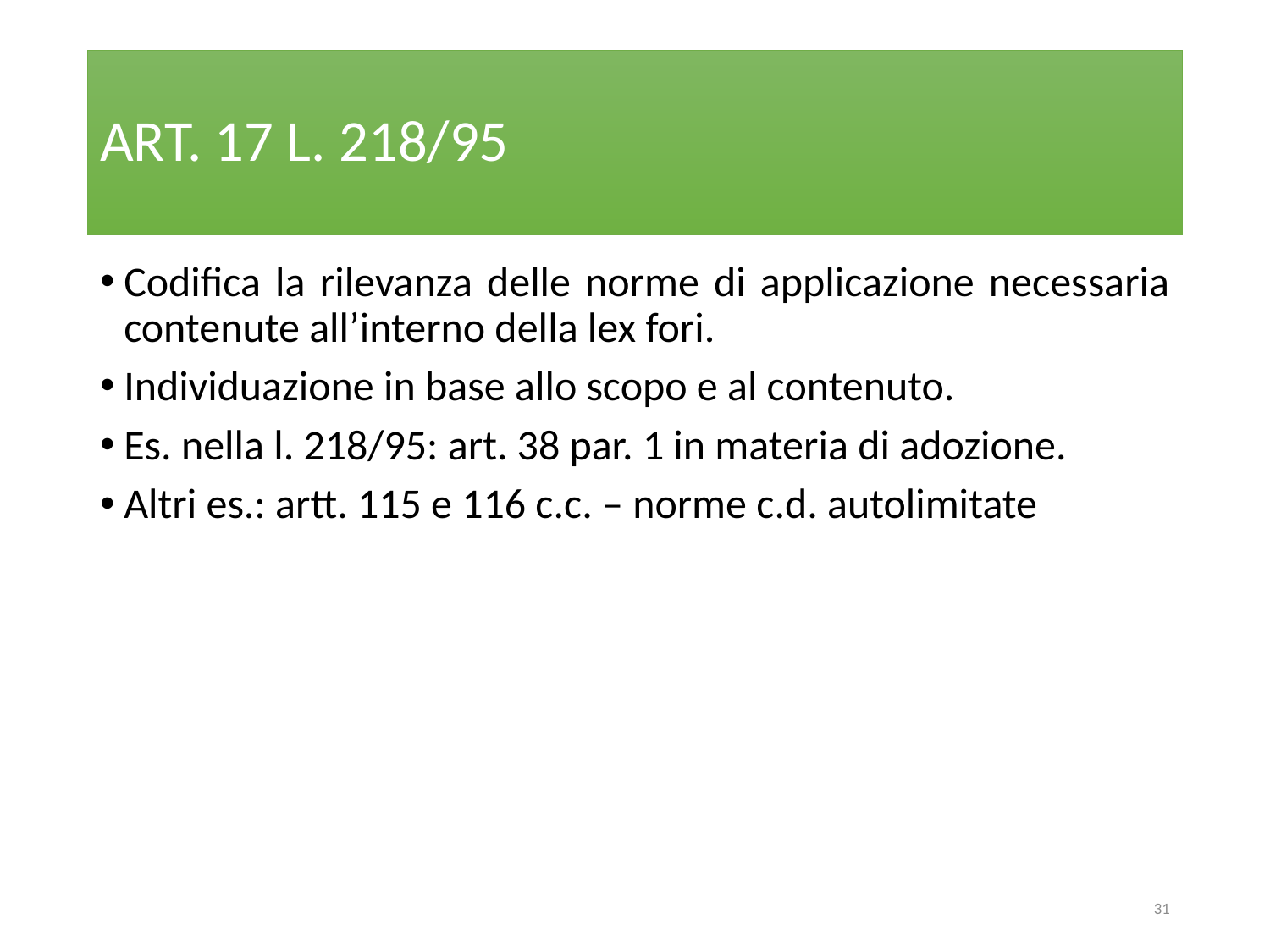

# ART. 17 L. 218/95
Codifica la rilevanza delle norme di applicazione necessaria contenute all’interno della lex fori.
Individuazione in base allo scopo e al contenuto.
Es. nella l. 218/95: art. 38 par. 1 in materia di adozione.
Altri es.: artt. 115 e 116 c.c. – norme c.d. autolimitate
31